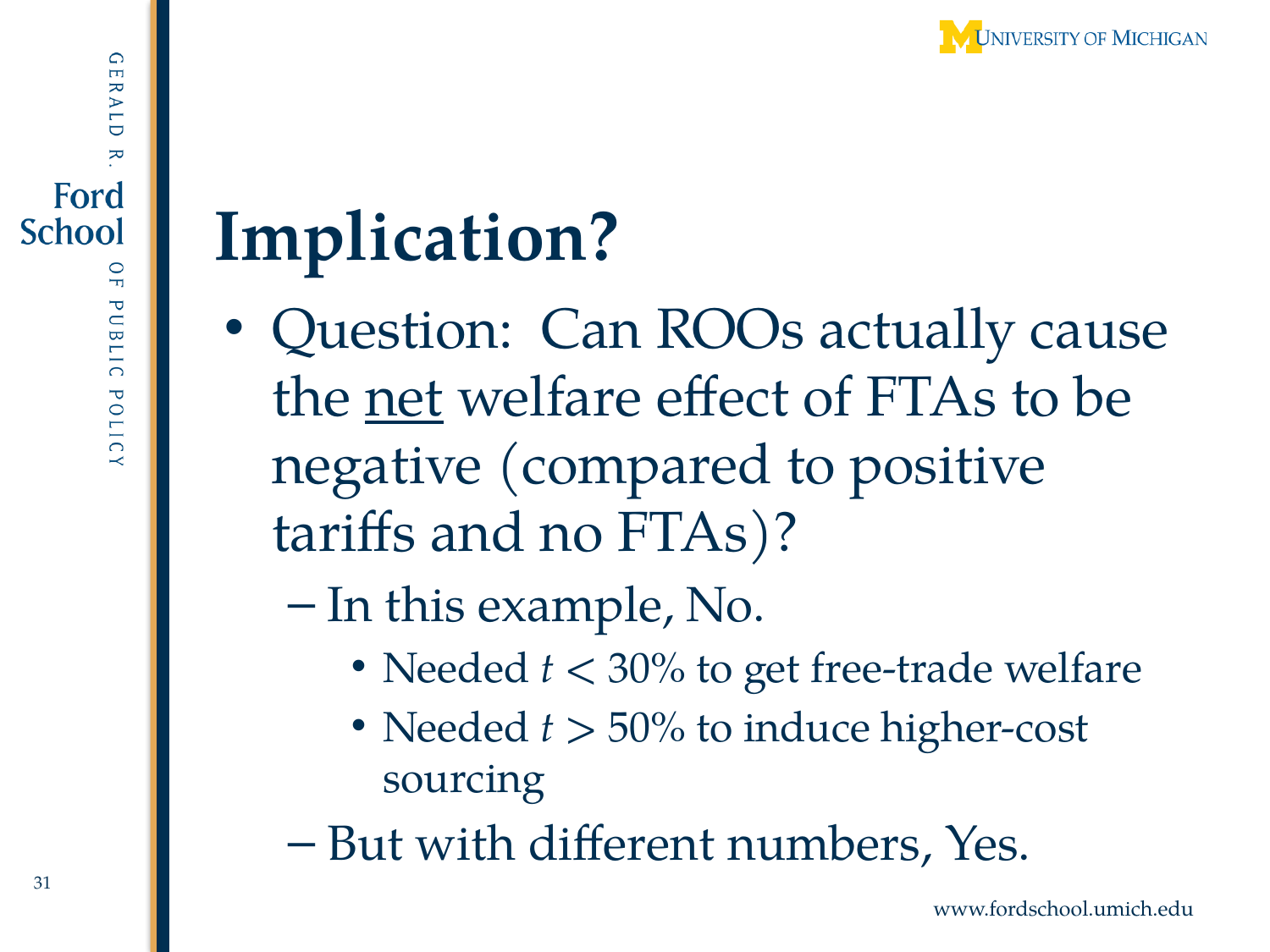

# Implication?
Question:  Can ROOs actually cause the net welfare effect of FTAs to be negative (compared to positive tariffs and no FTAs)?
In this example, No.
Needed t < 30% to get free-trade welfare
Needed t > 50% to induce higher-cost sourcing
But with different numbers, Yes.
31